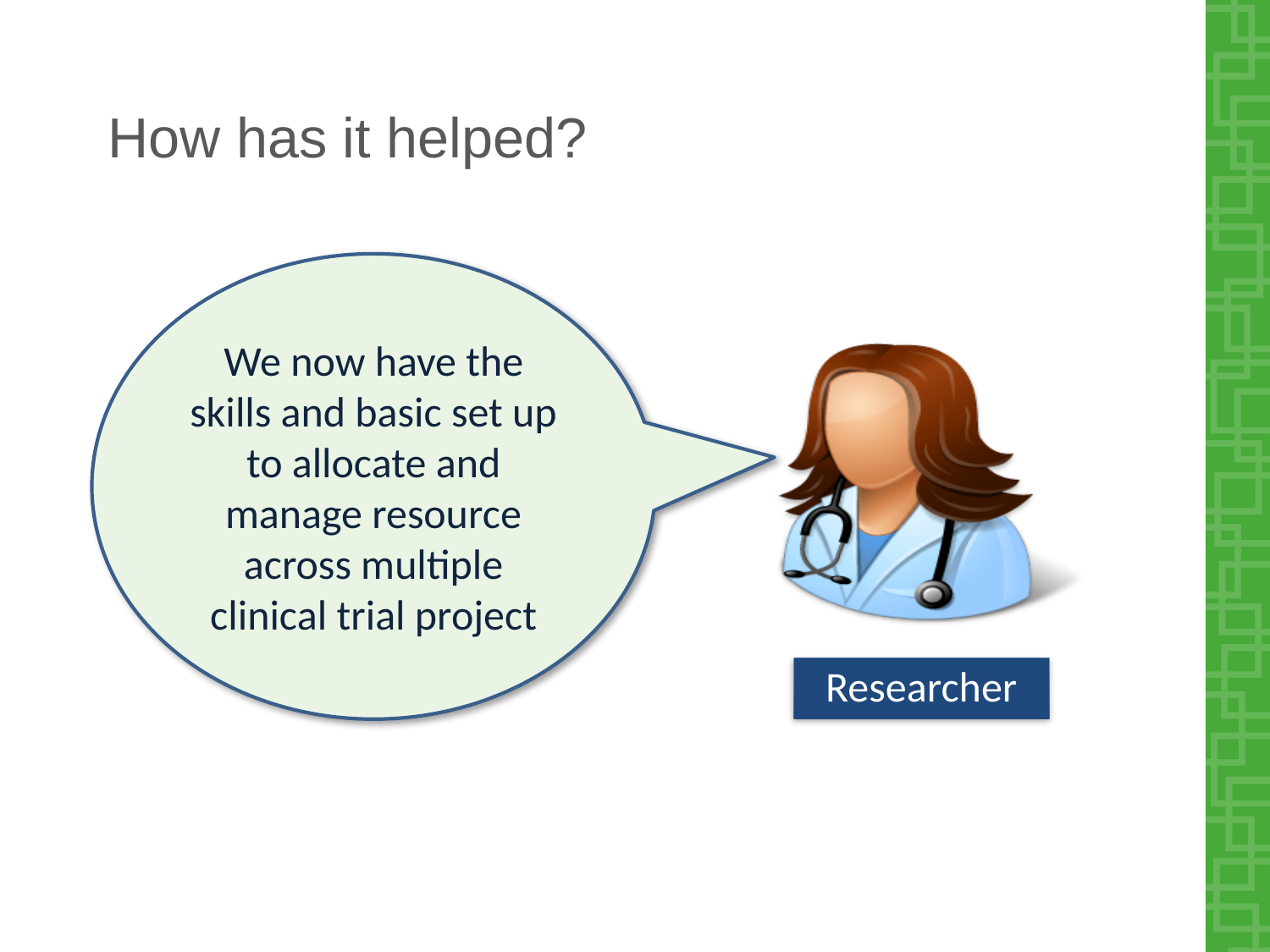

# How has it helped?
We now have the skills and basic set up to allocate and manage resource across multiple clinical trial project

Researcher